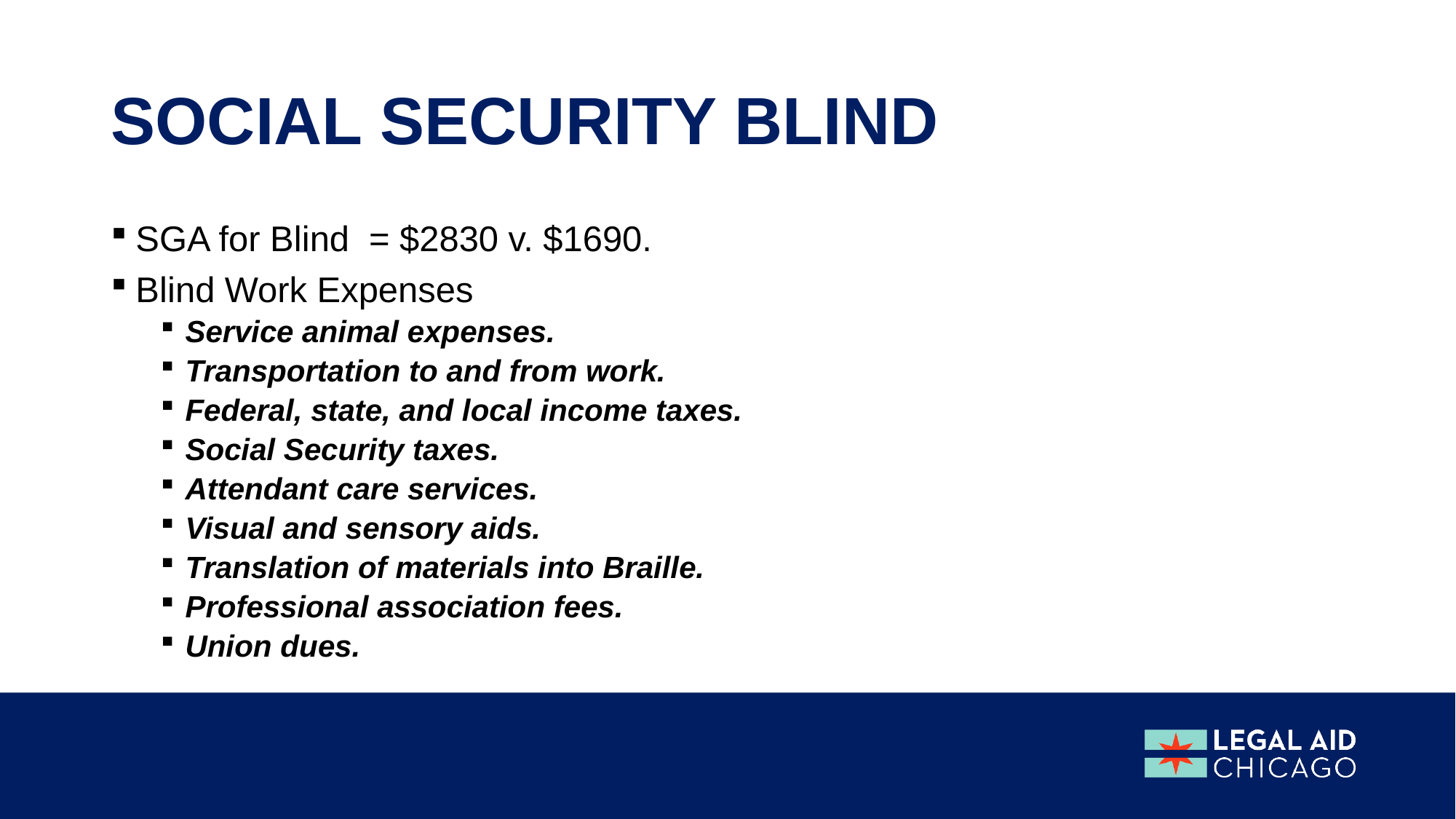

# Social security blind
SGA for Blind  = $2830 v. $1690.
Blind Work Expenses
Service animal expenses.
Transportation to and from work.
Federal, state, and local income taxes.
Social Security taxes.
Attendant care services.
Visual and sensory aids.
Translation of materials into Braille.
Professional association fees.
Union dues.